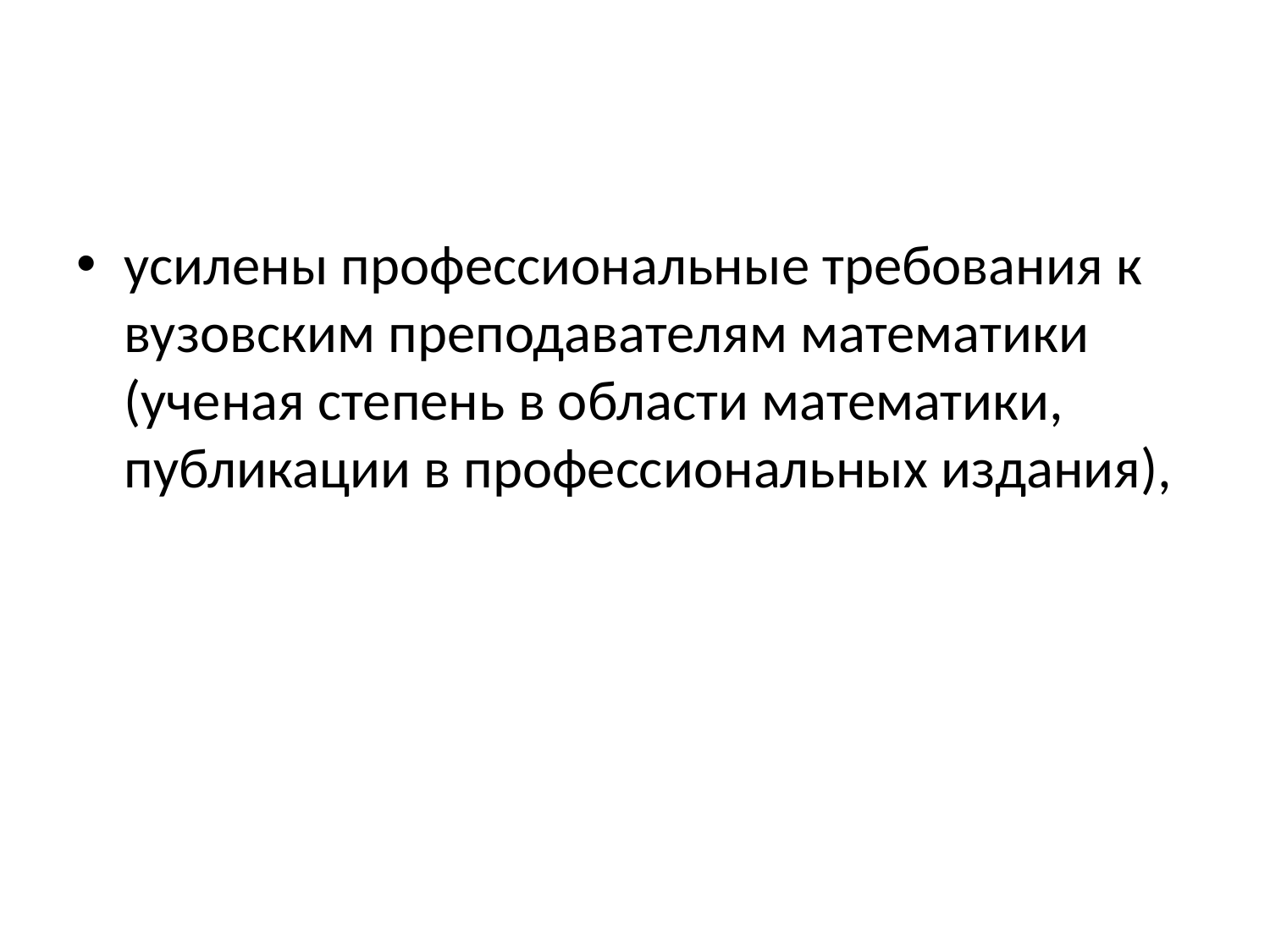

#
усилены профессиональные требования к вузовским преподавателям математики (ученая степень в области математики, публикации в профессиональных издания),